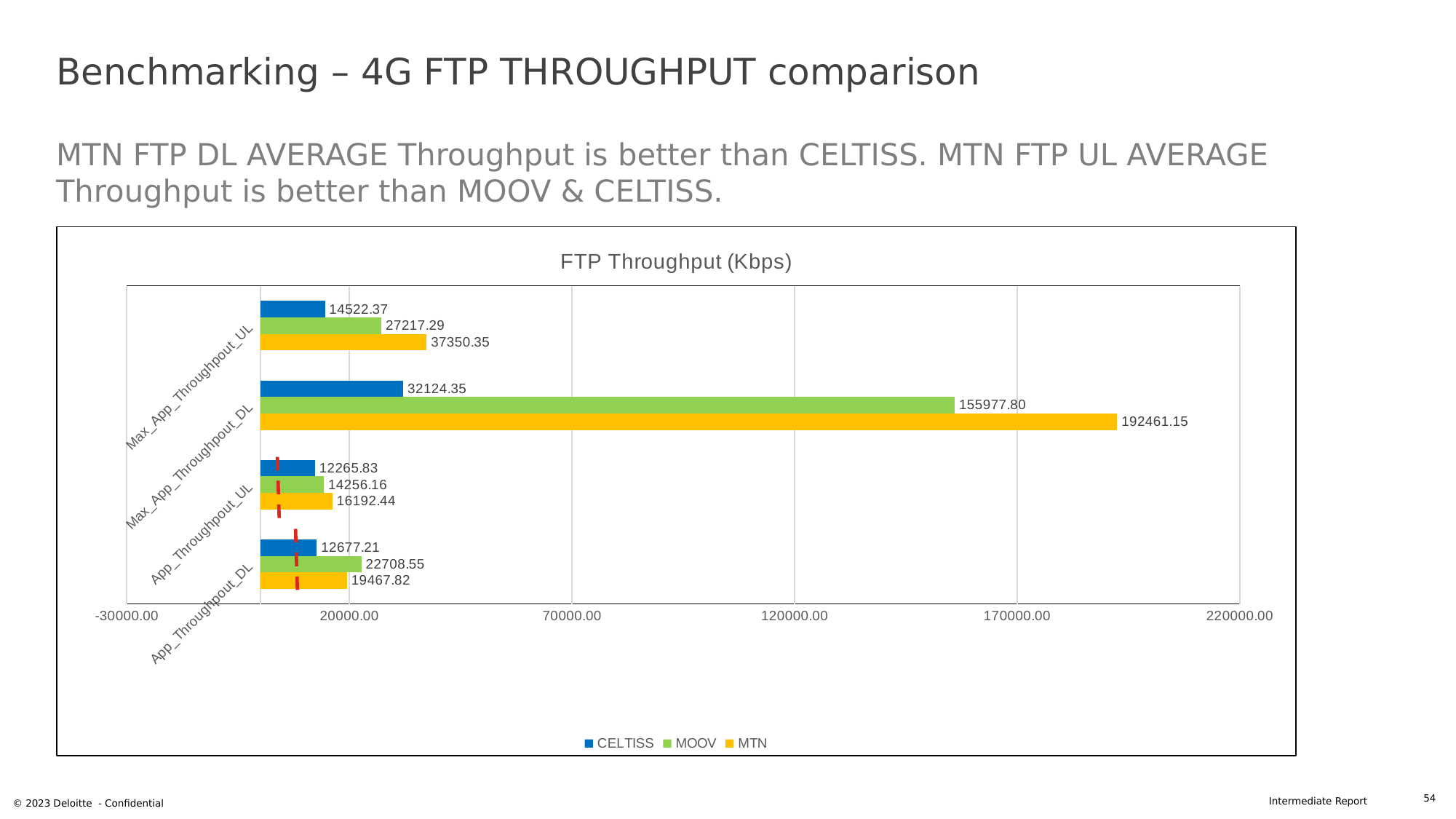

# Benchmarking – 4G FTP THROUGHPUT comparison MTN FTP DL AVERAGE Throughput is better than CELTISS. MTN FTP UL AVERAGE Throughput is better than MOOV & CELTISS.

### Chart: FTP Throughput (Kbps)

| Category | MTN | MOOV | CELTISS |
|---|---|---|---|
| App_Throughpout_DL | 19467.82 | 22708.55 | 12677.21 |
| App_Throughpout_UL | 16192.44 | 14256.16 | 12265.83 |
| Max_App_Throughpout_DL | 192461.15 | 155977.8 | 32124.35 |
| Max_App_Throughpout_UL | 37350.35 | 27217.29 | 14522.37 |
54
© 2023 Deloitte  - Confidential